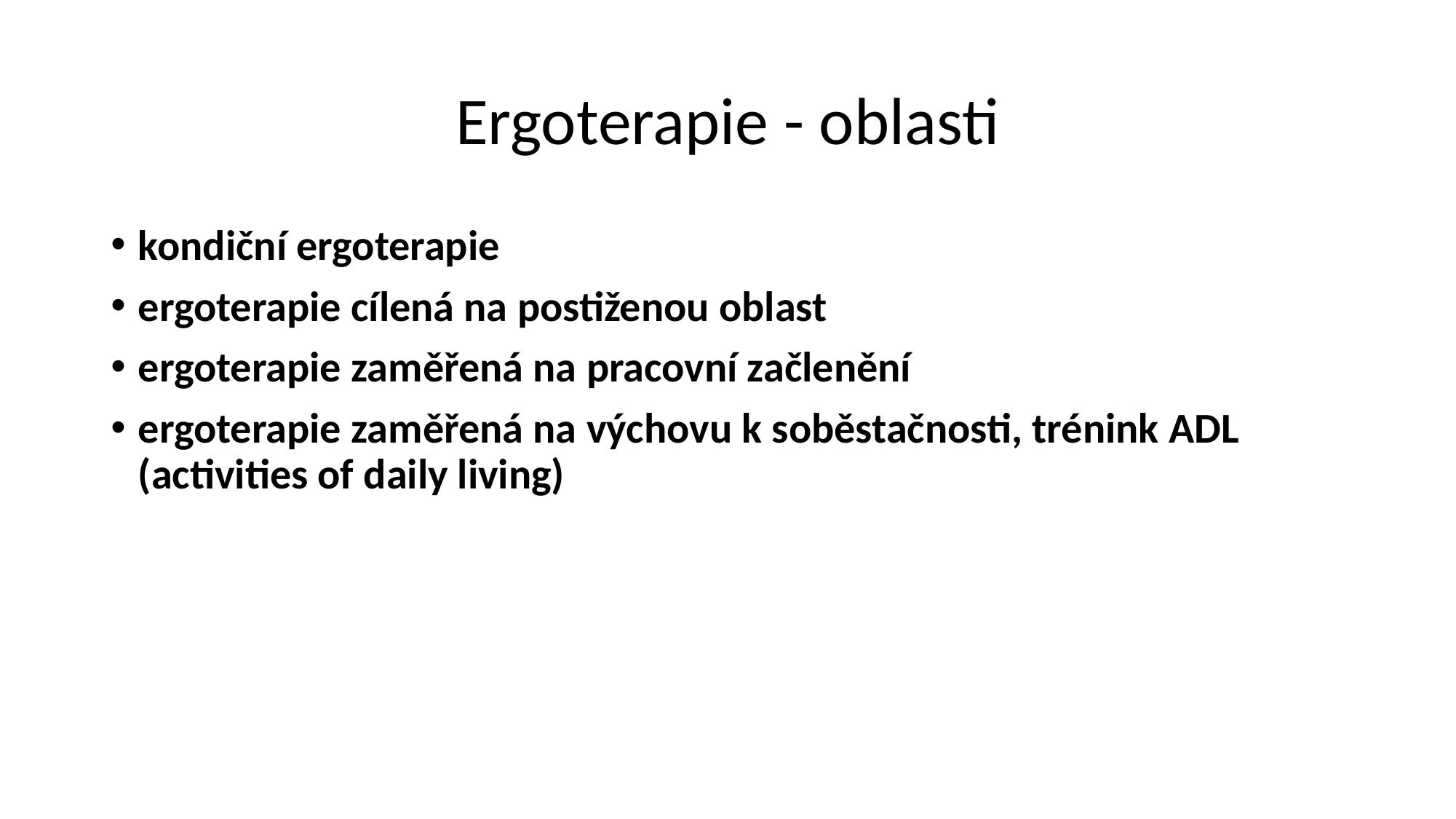

# Ergoterapie - oblasti
kondiční ergoterapie
ergoterapie cílená na postiženou oblast
ergoterapie zaměřená na pracovní začlenění
ergoterapie zaměřená na výchovu k soběstačnosti, trénink ADL (activities of daily living)